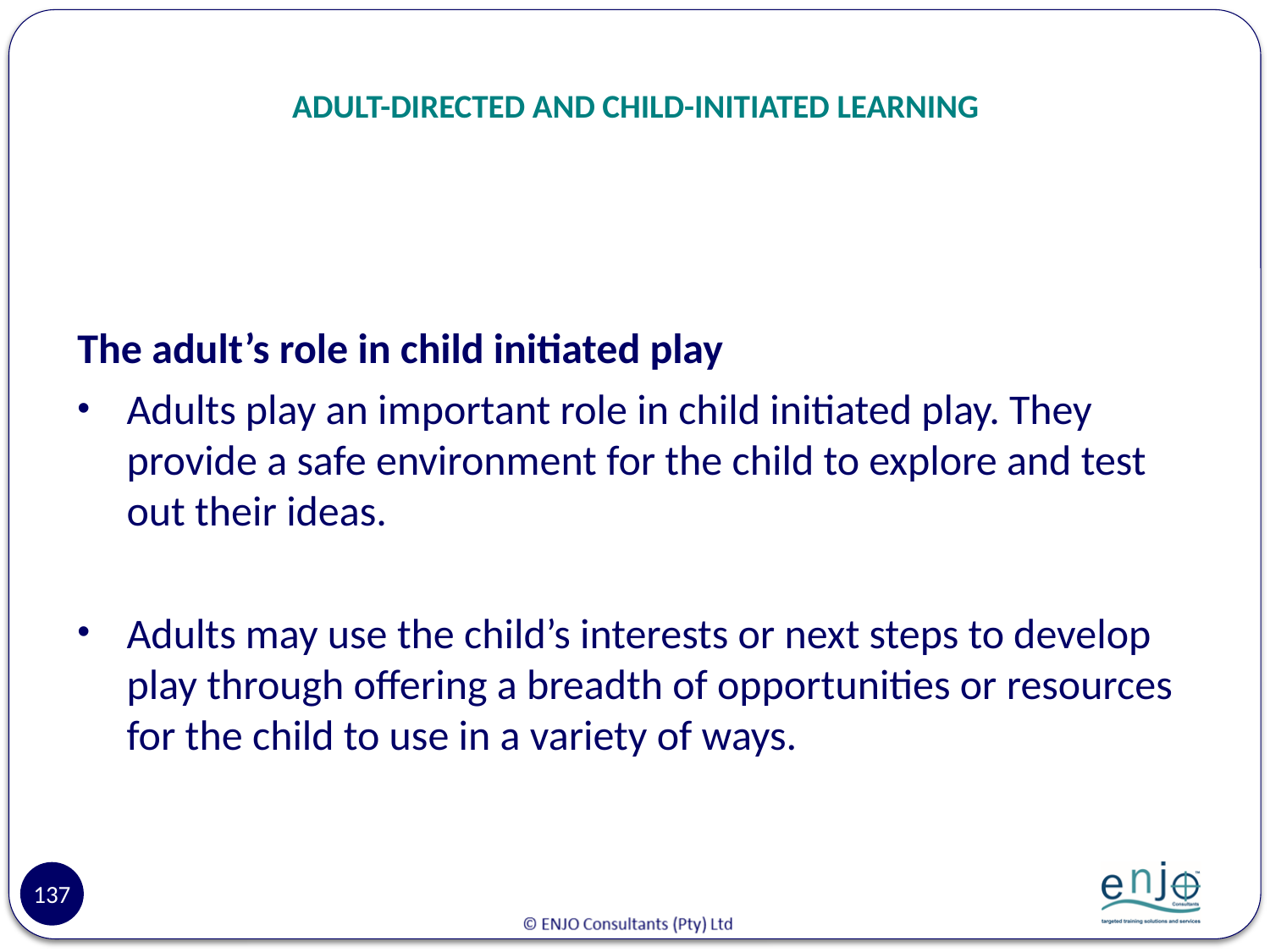

# ADULT-DIRECTED AND CHILD-INITIATED LEARNING

The adult’s role in child initiated play
Adults play an important role in child initiated play. They provide a safe environment for the child to explore and test out their ideas.

Adults may use the child’s interests or next steps to develop play through offering a breadth of opportunities or resources for the child to use in a variety of ways.

137